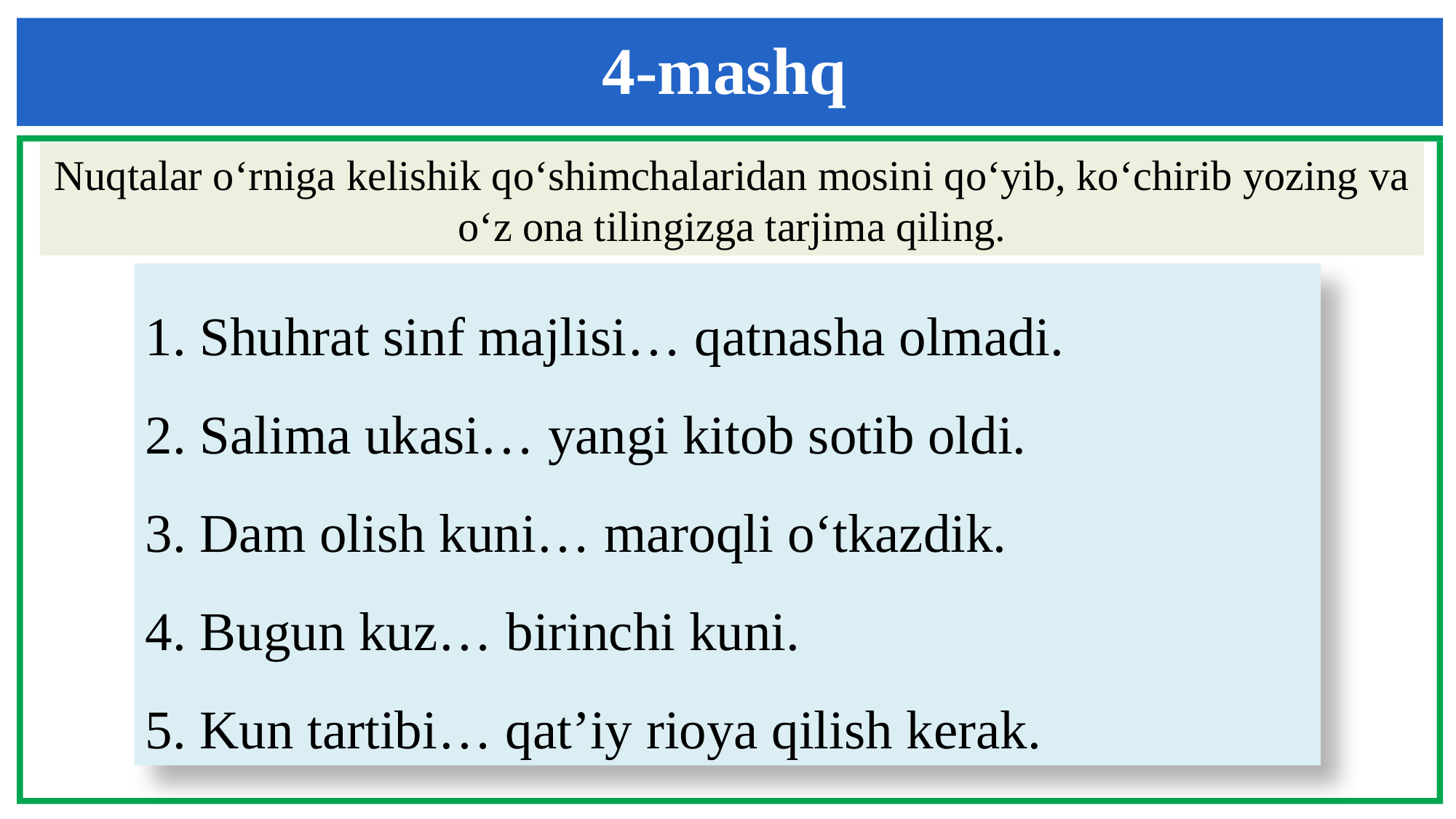

4-mashq
Nuqtalar o‘rniga kelishik qo‘shimchalaridan mosini qo‘yib, ko‘chirib yozing va o‘z ona tilingizga tarjima qiling.
1. Shuhrat sinf majlisi… qatnasha olmadi.
2. Salima ukasi… yangi kitob sotib oldi.
3. Dam olish kuni… maroqli o‘tkazdik.
4. Bugun kuz… birinchi kuni.
5. Kun tartibi… qat’iy rioya qilish kerak.